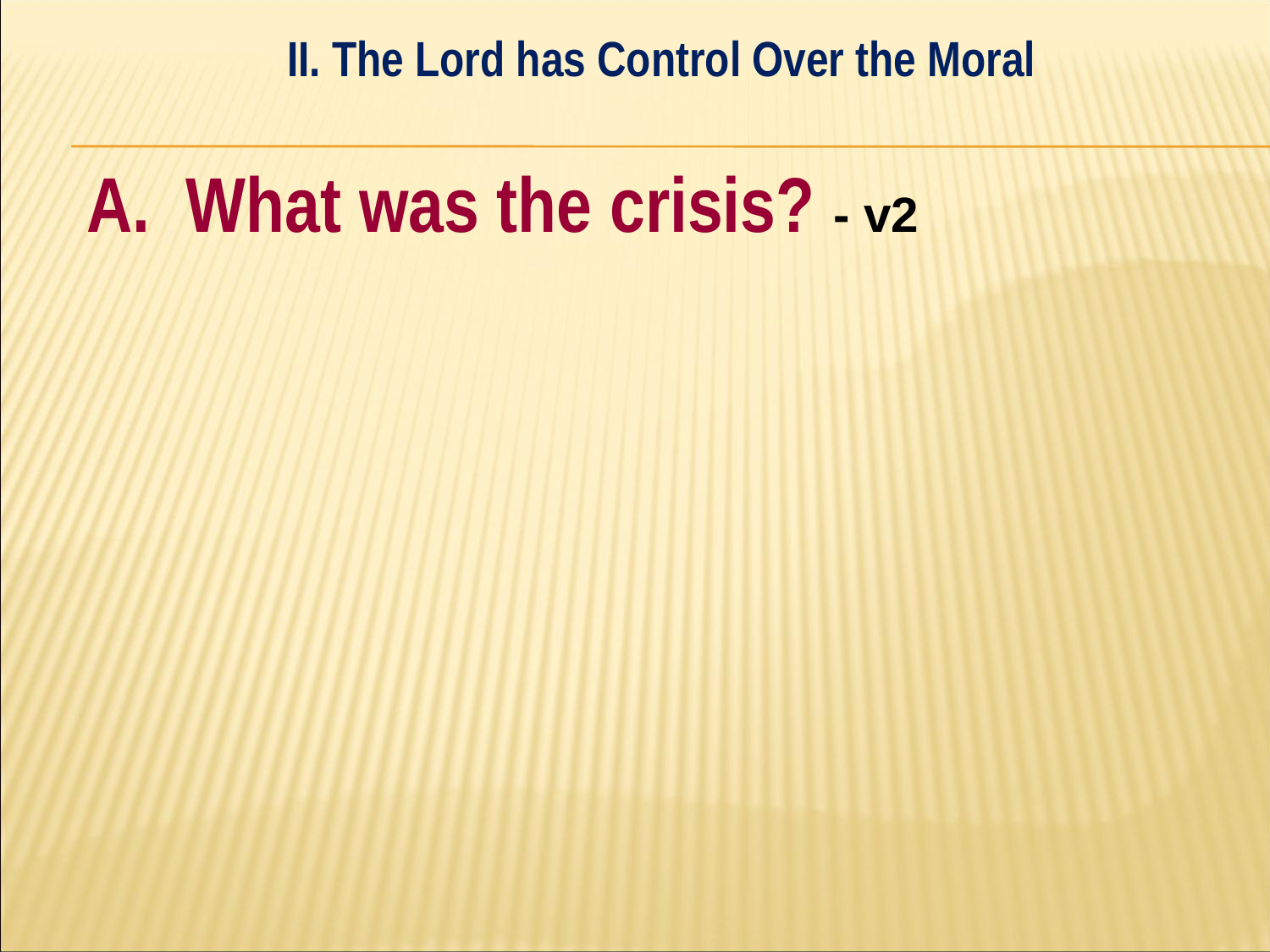

II. The Lord has Control Over the Moral
#
A.  What was the crisis? - v2